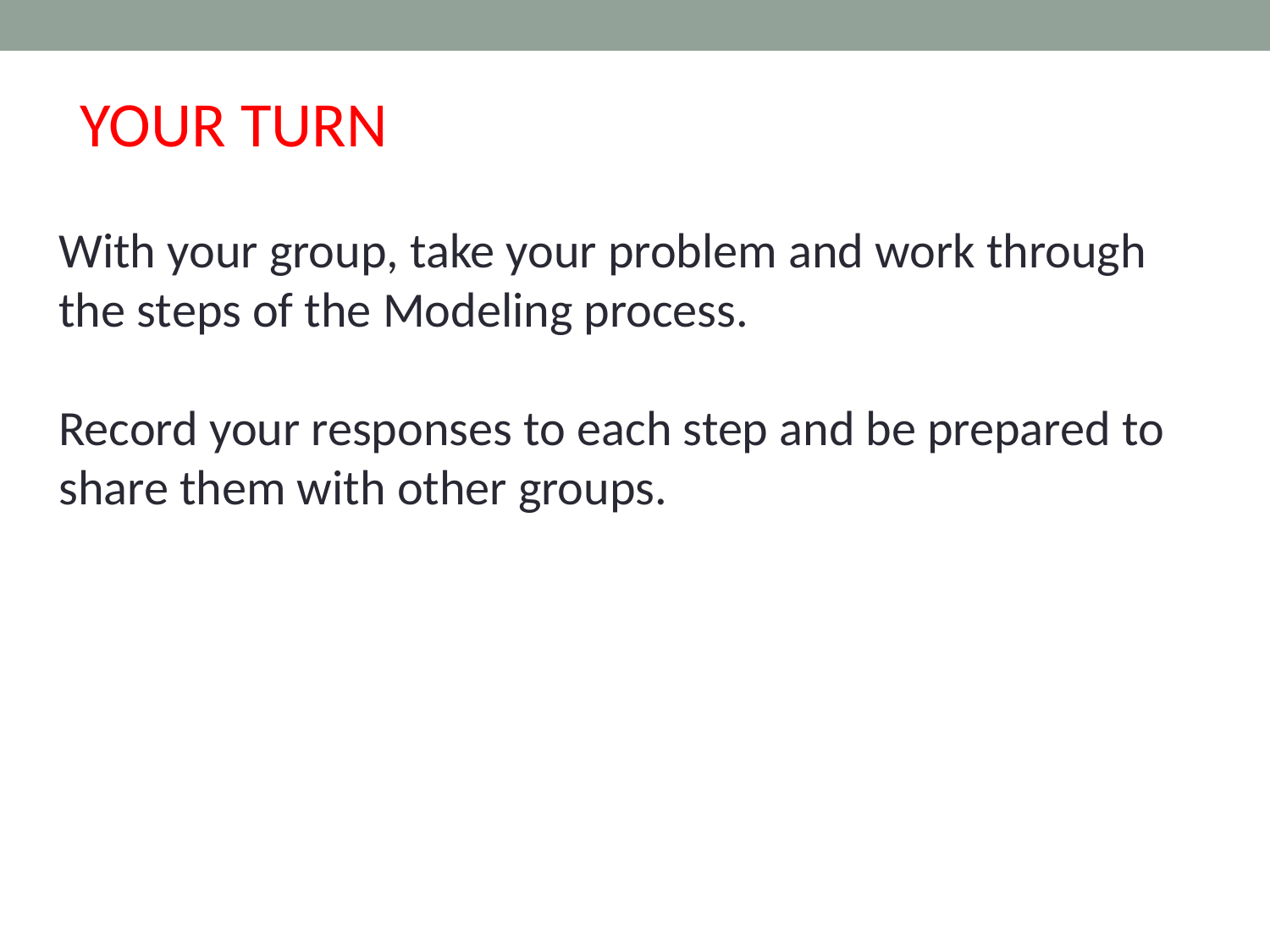

2010/2011 Mathematical Modeling Task Force

YOUR TURN

With your group, take your problem and work through the steps of the Modeling process.

Record your responses to each step and be prepared to share them with other groups.